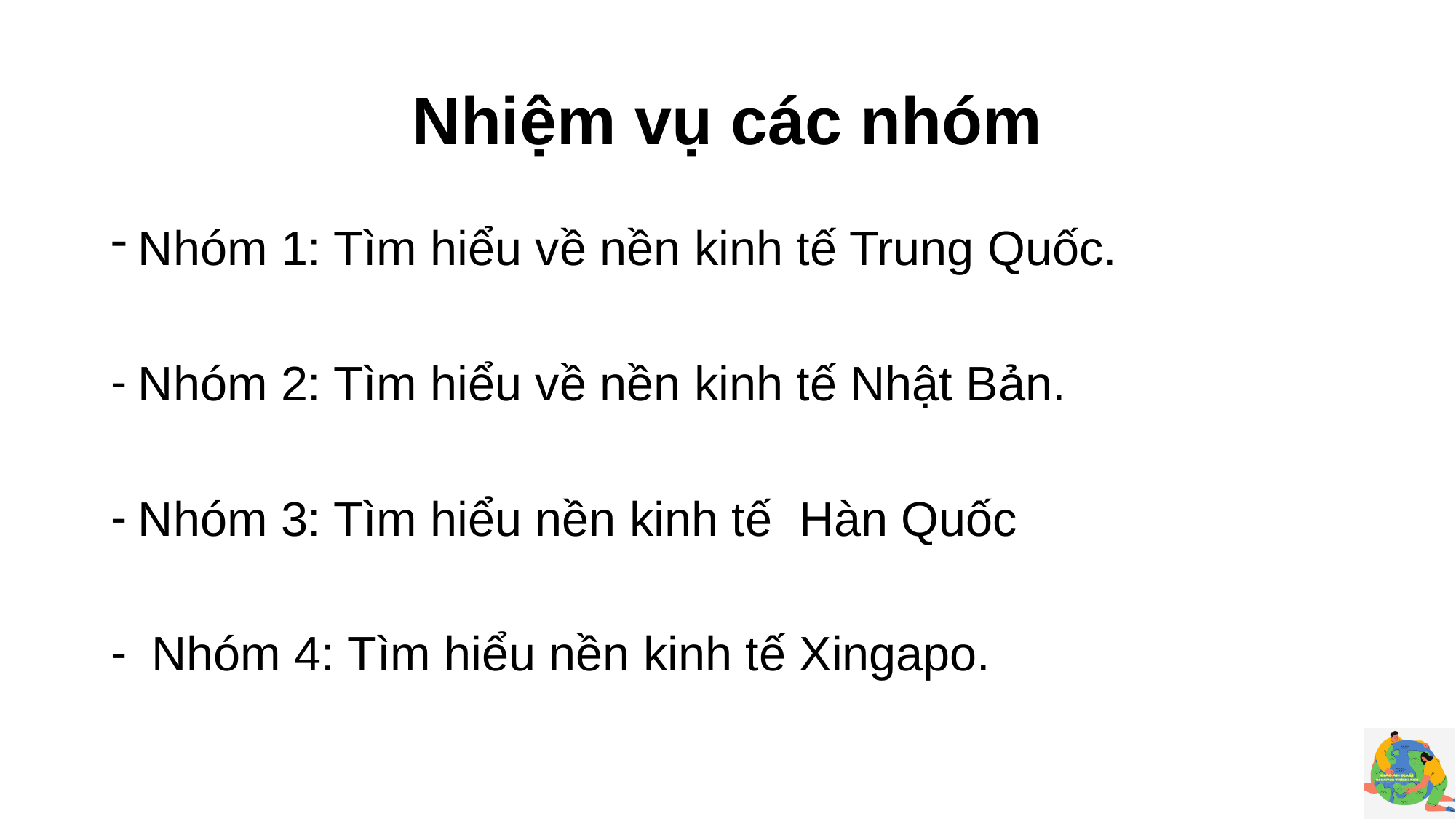

# Nhiệm vụ các nhóm
Nhóm 1: Tìm hiểu về nền kinh tế Trung Quốc.

Nhóm 2: Tìm hiểu về nền kinh tế Nhật Bản.

Nhóm 3: Tìm hiểu nền kinh tế  Hàn Quốc

 Nhóm 4: Tìm hiểu nền kinh tế Xingapo.